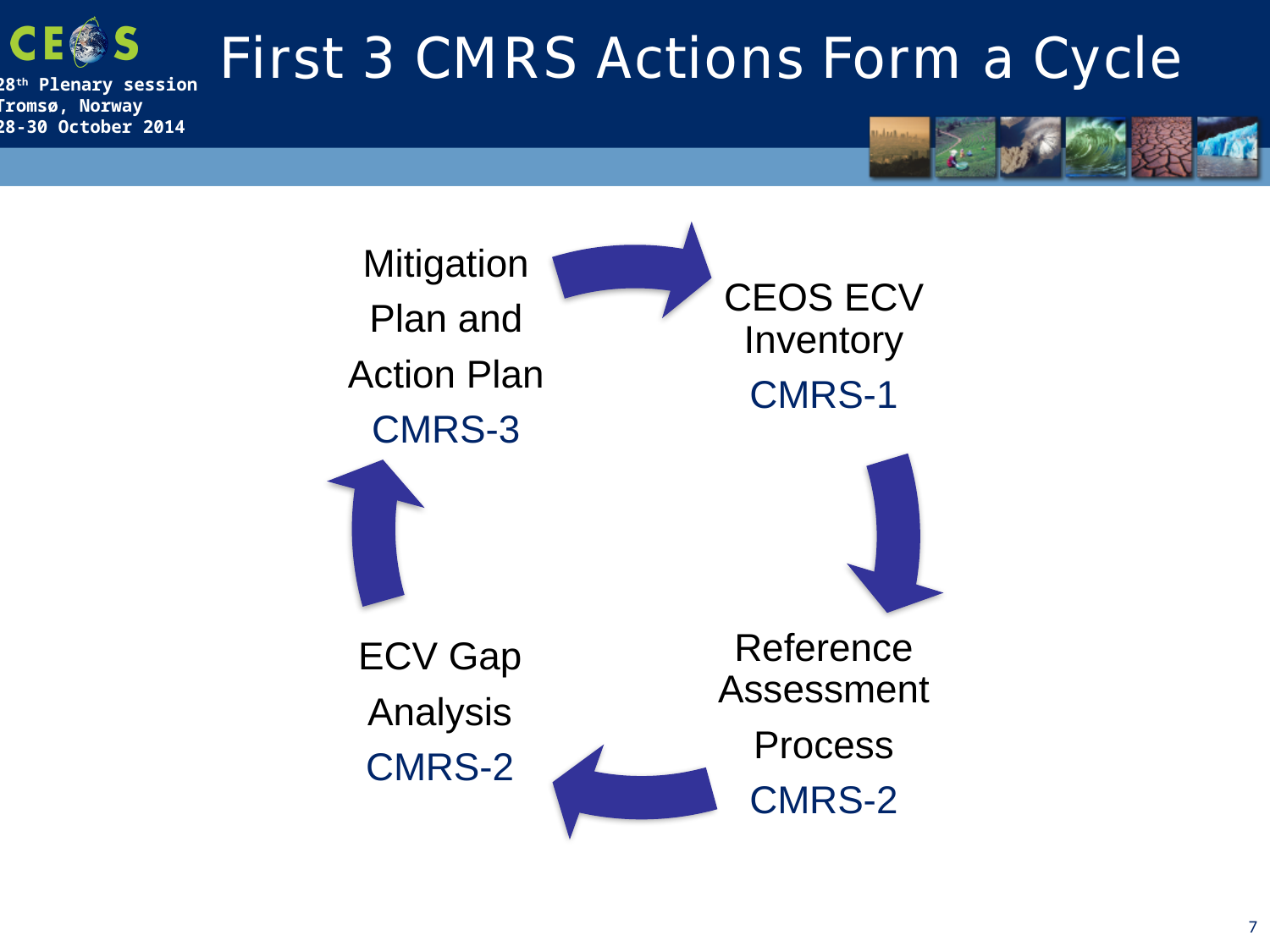

First 3 CMRS Actions Form a Cycle
CEOS ECV Inventory
CMRS-1
Reference Assessment
Process
CMRS-2
ECV Gap
Analysis
CMRS-2
Mitigation
Plan and
Action Plan
CMRS-3
7